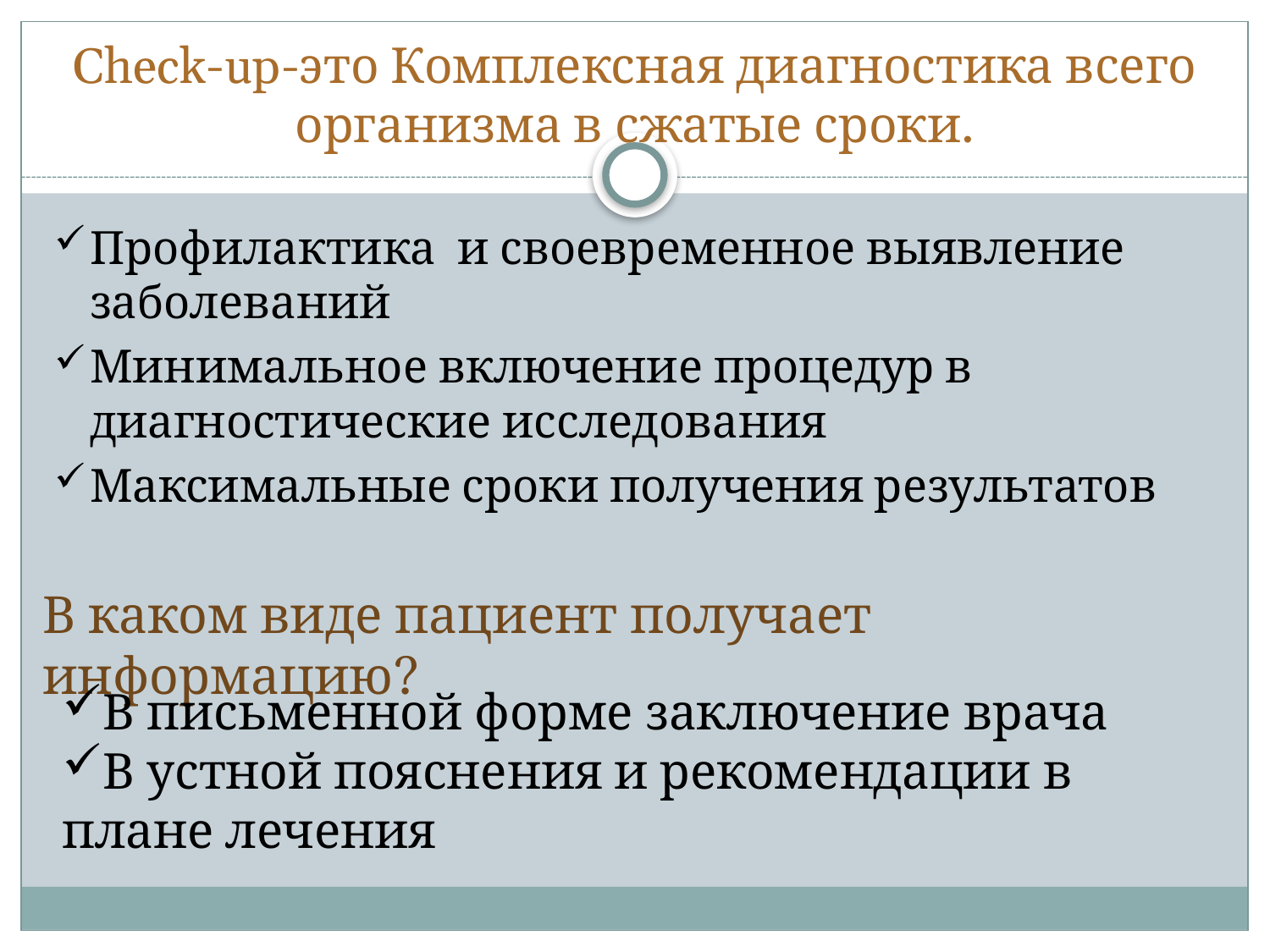

# Check-up-это Комплексная диагностика всего организма в сжатые сроки.
Профилактика  и своевременное выявление заболеваний
Минимальное включение процедур в диагностические исследования
Максимальные сроки получения результатов
В каком виде пациент получает информацию?
В письменной форме заключение врача
В устной пояснения и рекомендации в плане лечения